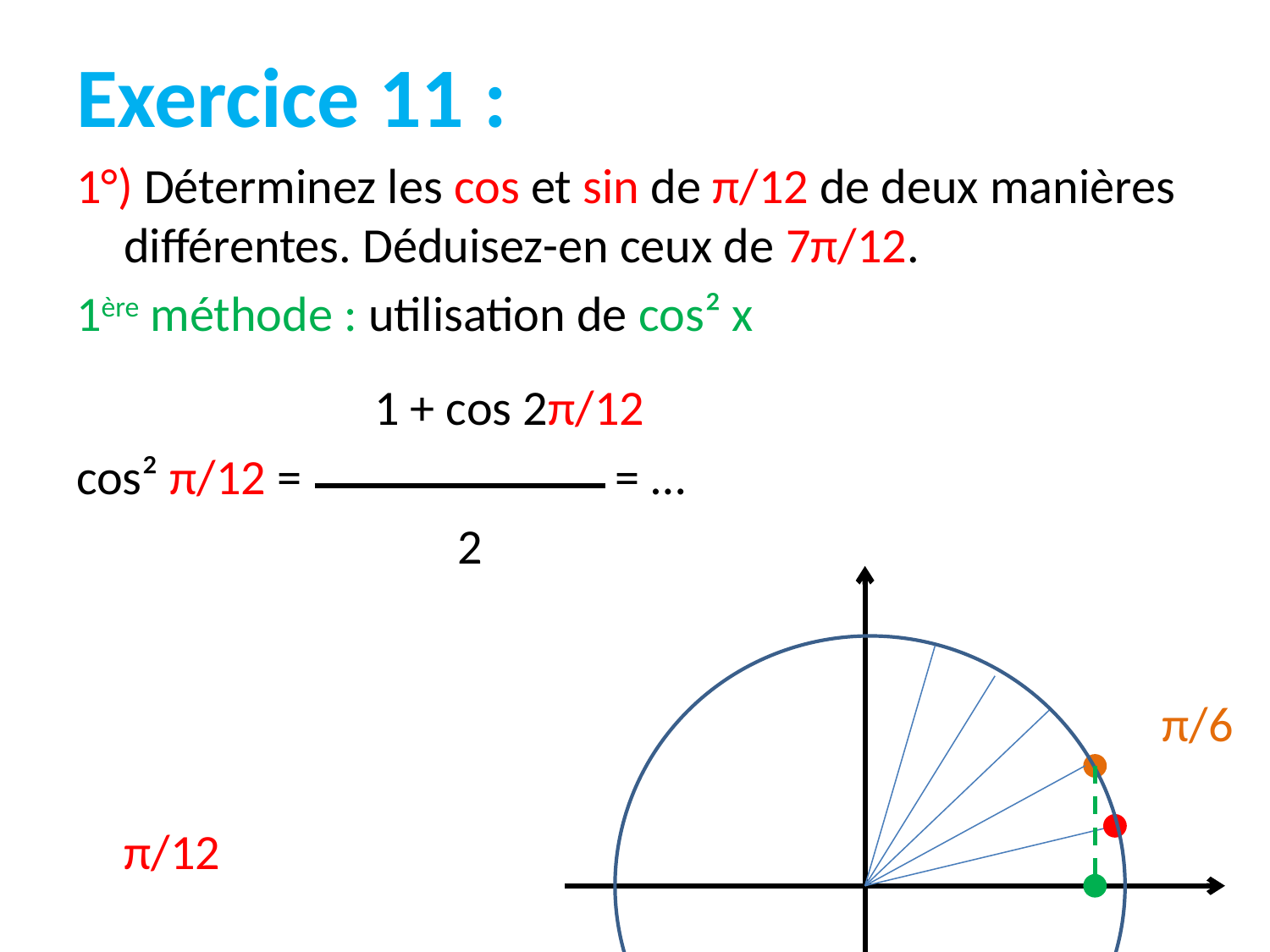

#
Exercice 11 :
1°) Déterminez les cos et sin de π/12 de deux manières différentes. Déduisez-en ceux de 7π/12.
1ère méthode : utilisation de cos² x

		           1 + cos 2π/12       1 + cos π/6       1 + √3 / 2
cos² π/12 =                            = …=                         =
                                  2                         2                        2

									  π/6
									    π/12